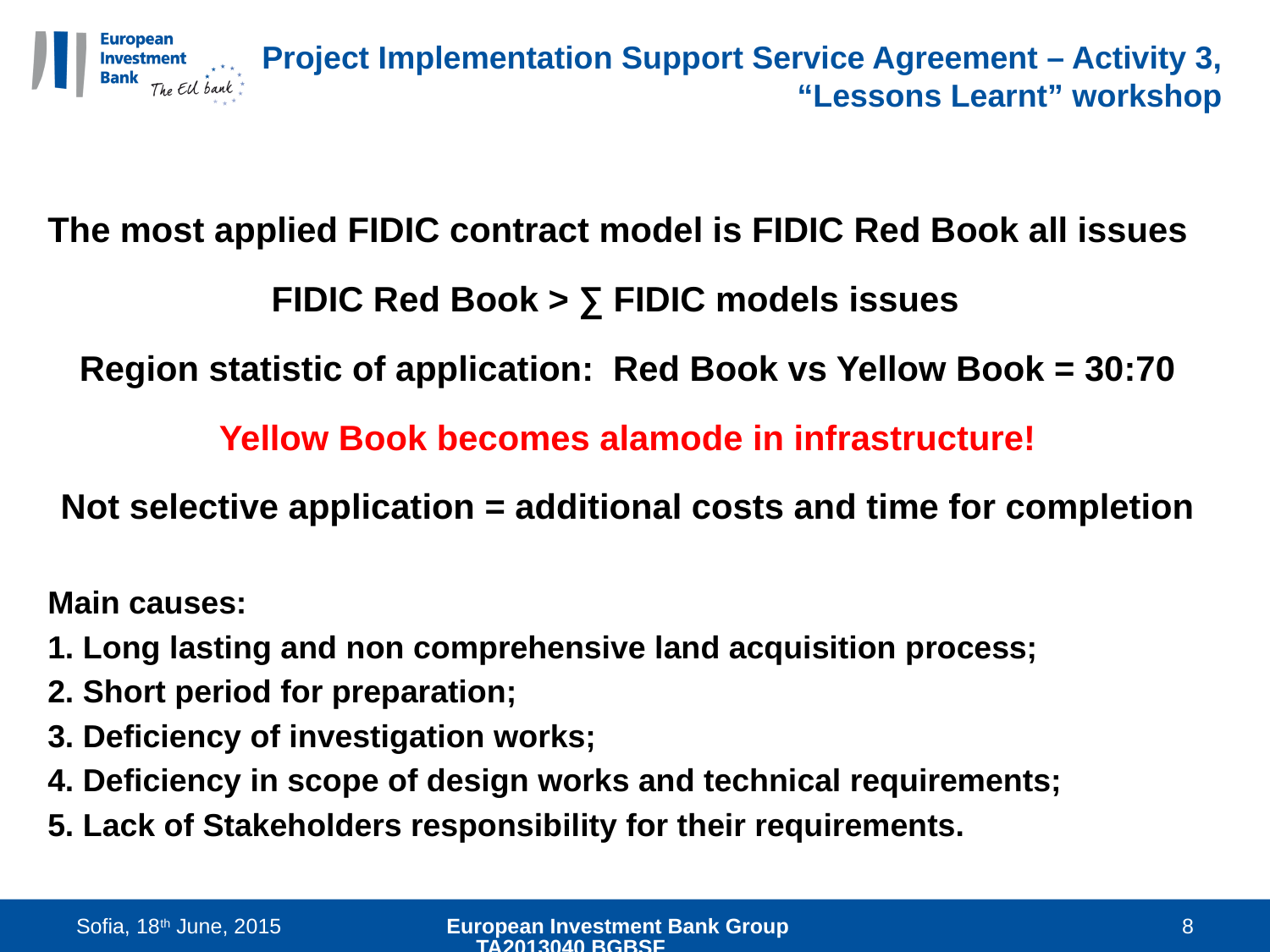

# Project Implementation Support Service Agreement – Activity 3, “Lessons Learnt” workshop
The most applied FIDIC contract model is FIDIC Red Book all issues

                       FIDIC Red Book > ∑ FIDIC models issues

Region statistic of application:  Red Book vs Yellow Book = 30:70

Yellow Book becomes alamode in infrastructure!

Not selective application = additional costs and time for completion

Main causes:
1. Long lasting and non comprehensive land acquisition process;
2. Short period for preparation;
3. Deficiency of investigation works;
4. Deficiency in scope of design works and technical requirements;
5. Lack of Stakeholders responsibility for their requirements.
Sofia, 18th June, 2015
European Investment Bank Group          TA2013040 BGBSF
8